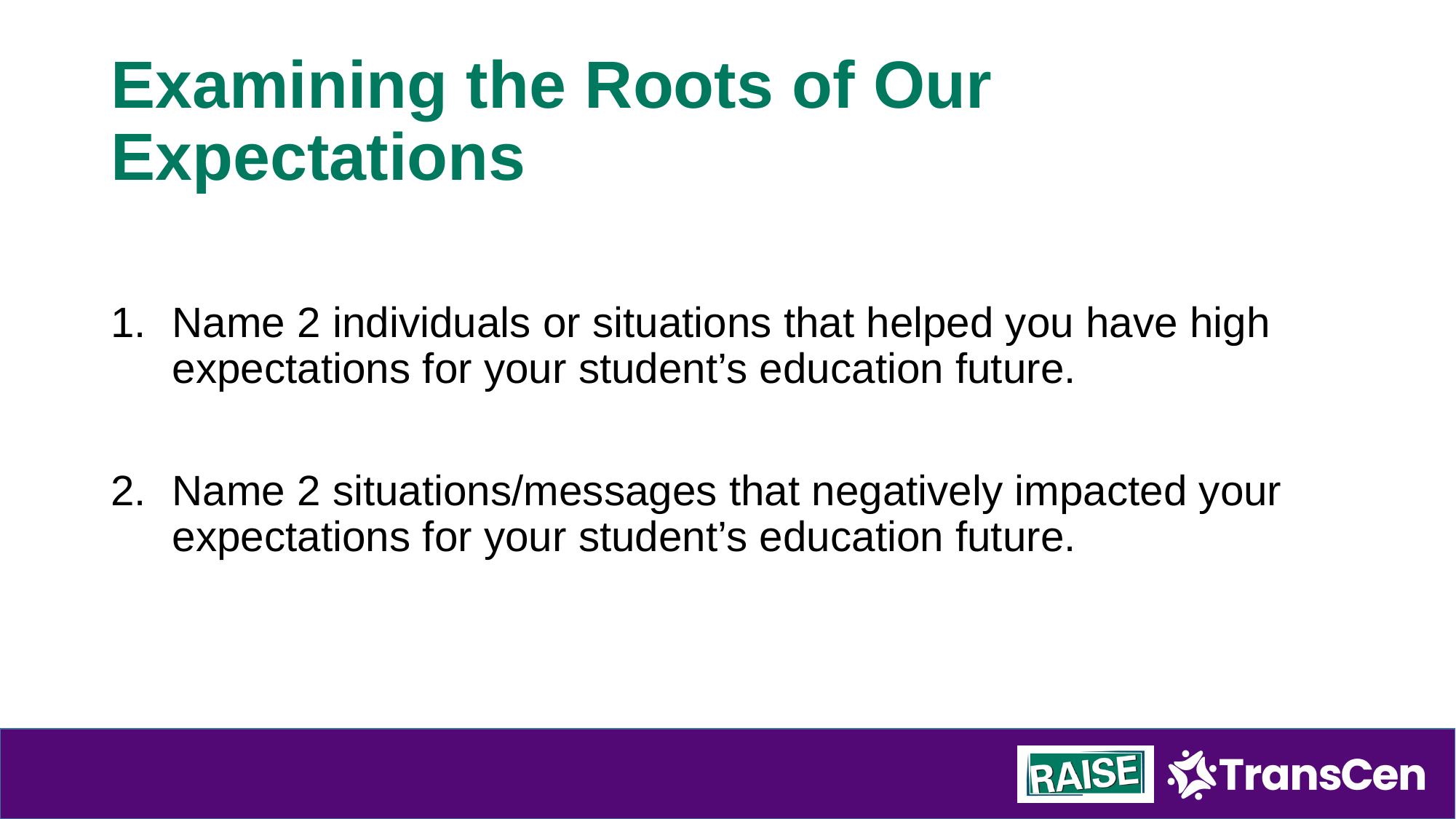

# Examining the Roots of Our Expectations

Name 2 individuals or situations that helped you have high expectations for your student’s education future.

Name 2 situations/messages that negatively impacted your expectations for your student’s education future.